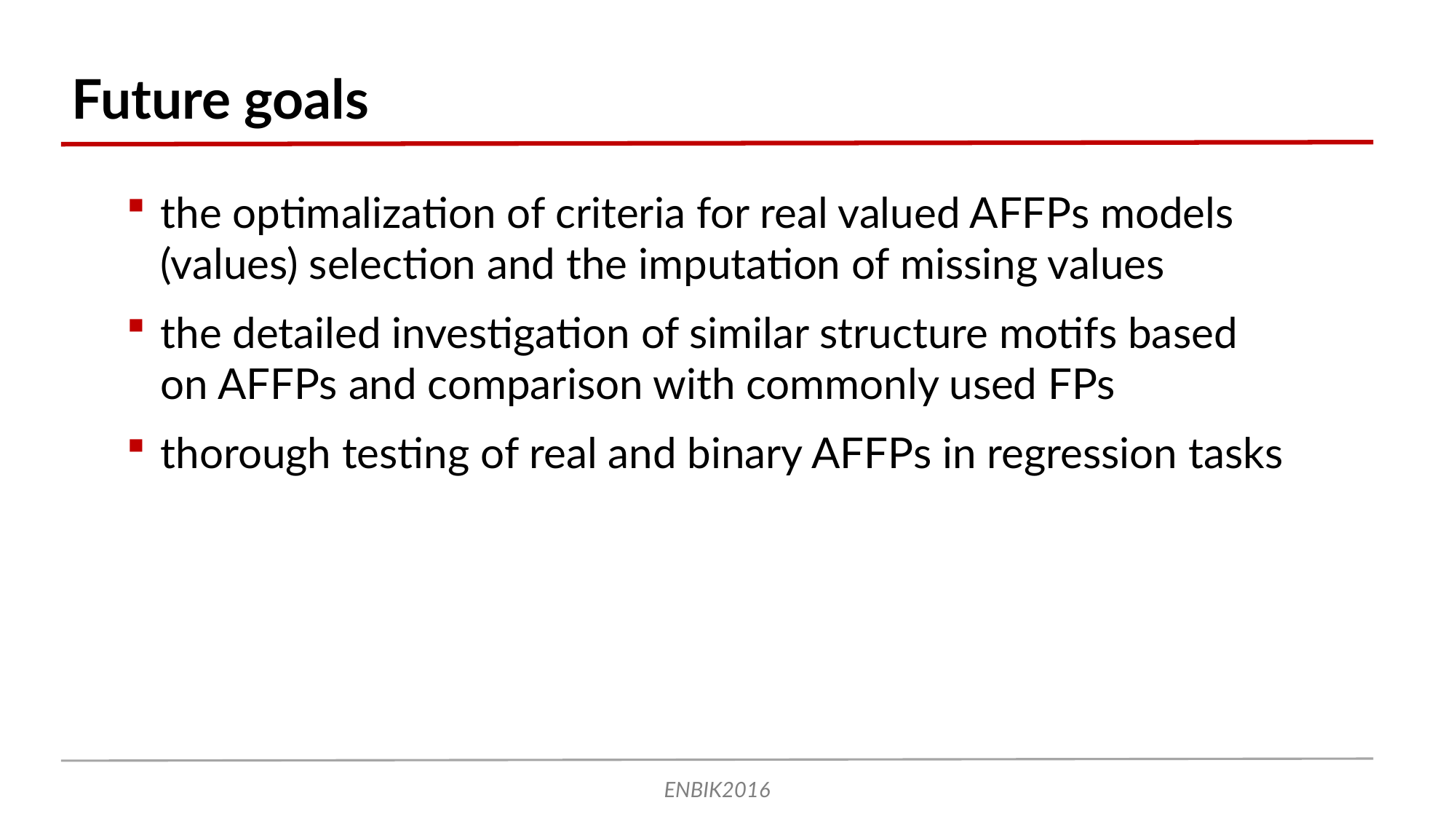

Future goals
the optimalization of criteria for real valued AFFPs models (values) selection and the imputation of missing values
the detailed investigation of similar structure motifs based on AFFPs and comparison with commonly used FPs
thorough testing of real and binary AFFPs in regression tasks

ENBIK2016